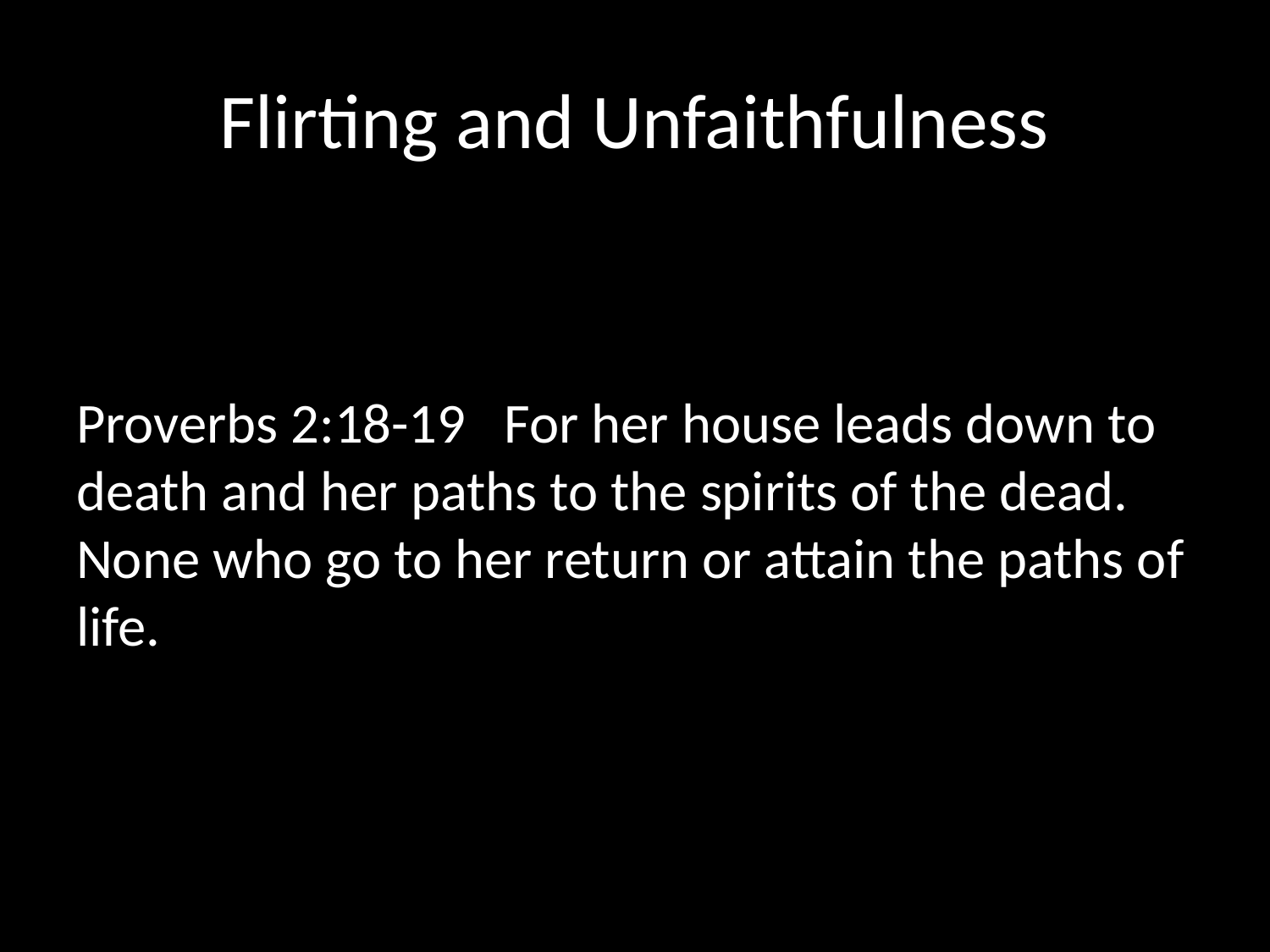

# Flirting and Unfaithfulness

Proverbs 2:18-19   For her house leads down to death and her paths to the spirits of the dead. None who go to her return or attain the paths of life.